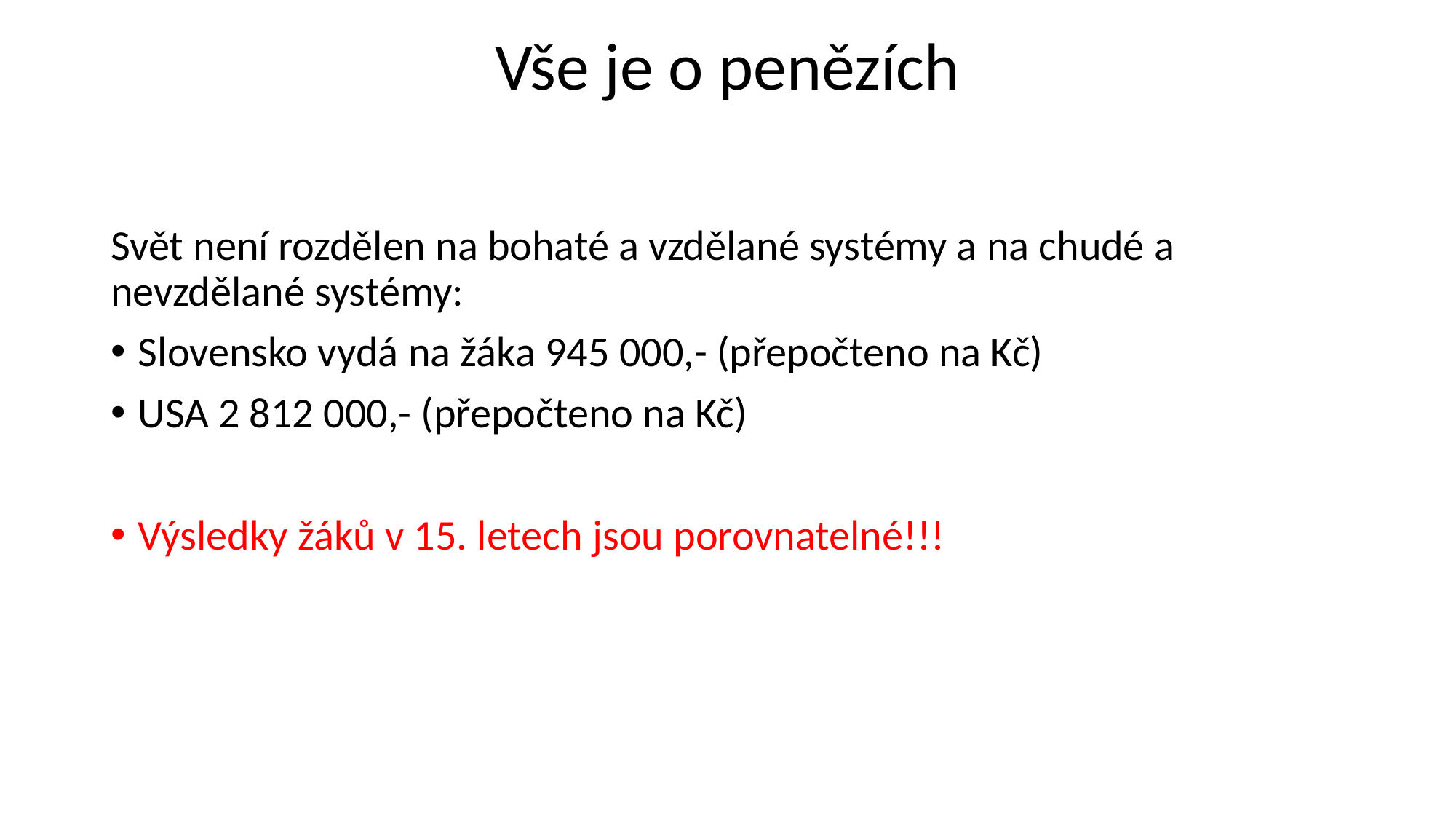

# Vše je o penězích
Svět není rozdělen na bohaté a vzdělané systémy a na chudé a nevzdělané systémy:
Slovensko vydá na žáka 945 000,- (přepočteno na Kč)
USA 2 812 000,- (přepočteno na Kč)

Výsledky žáků v 15. letech jsou porovnatelné!!!